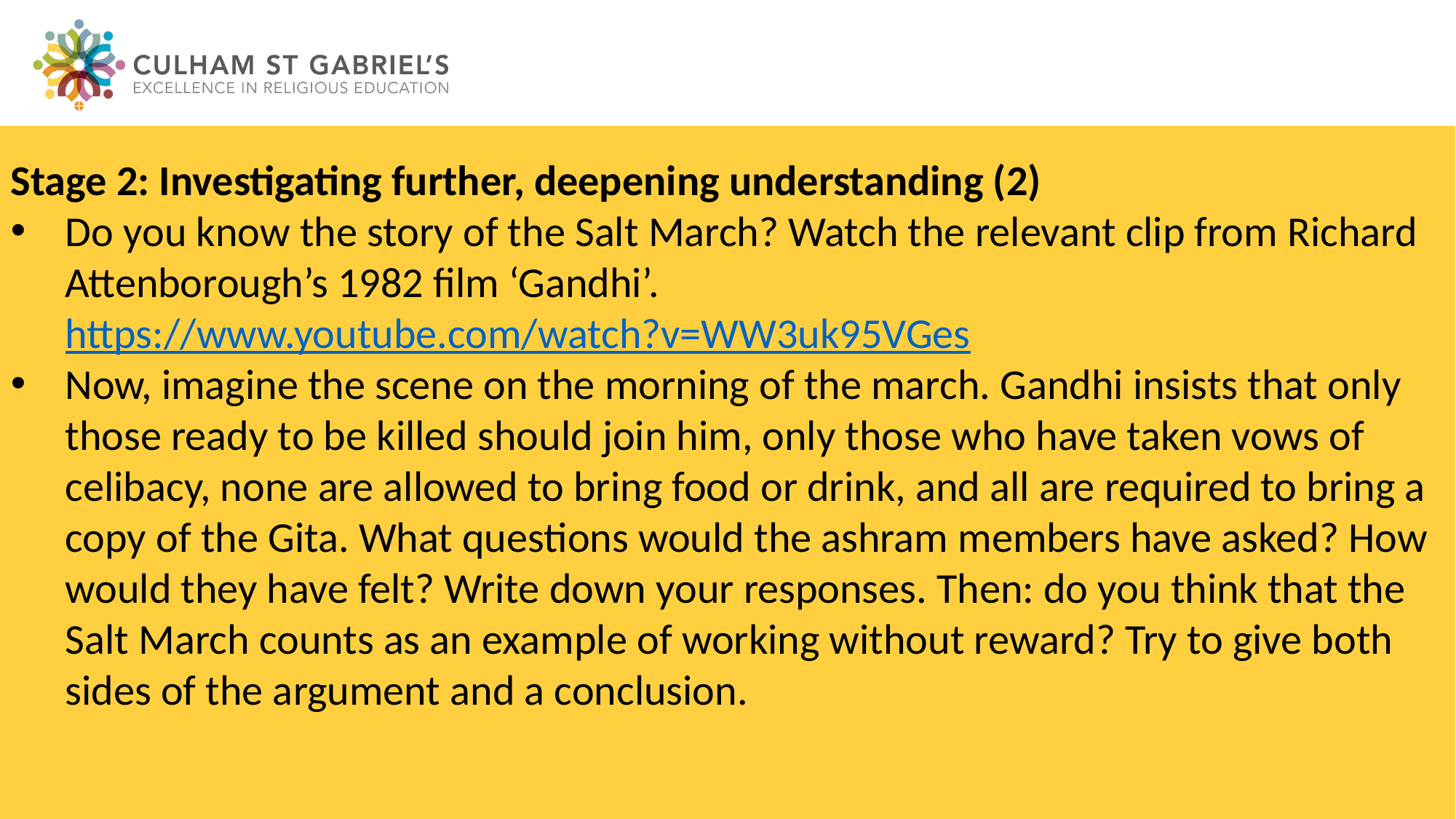

Stage 2: Investigating further, deepening understanding (2)
Do you know the story of the Salt March? Watch the relevant clip from Richard Attenborough’s 1982 film ‘Gandhi’. https://www.youtube.com/watch?v=WW3uk95VGes
Now, imagine the scene on the morning of the march. Gandhi insists that only those ready to be killed should join him, only those who have taken vows of celibacy, none are allowed to bring food or drink, and all are required to bring a copy of the Gita. What questions would the ashram members have asked? How would they have felt? Write down your responses. Then: do you think that the Salt March counts as an example of working without reward? Try to give both sides of the argument and a conclusion.